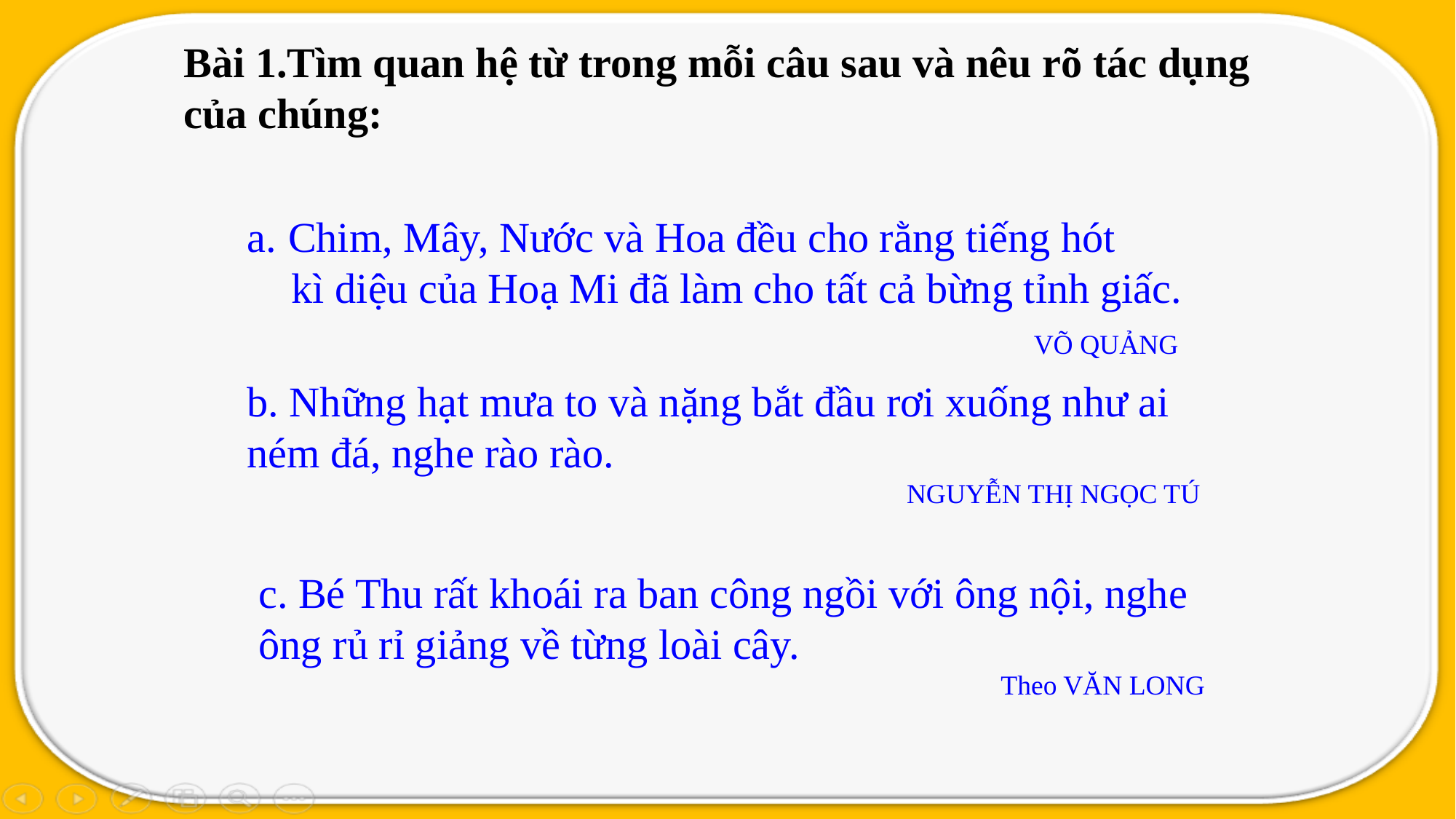

Bài 1.Tìm quan hệ từ trong mỗi câu sau và nêu rõ tác dụng
của chúng:
Chim, Mây, Nước và Hoa đều cho rằng tiếng hót
kì diệu của Hoạ Mi đã làm cho tất cả bừng tỉnh giấc.
                                                                       VÕ QUẢNG
b. Những hạt mưa to và nặng bắt đầu rơi xuống như ai ném đá, nghe rào rào.
                                                                                         NGUYỄN THỊ NGỌC TÚ
c. Bé Thu rất khoái ra ban công ngồi với ông nội, nghe
ông rủ rỉ giảng về từng loài cây.
                                                                                                    Theo VĂN LONG